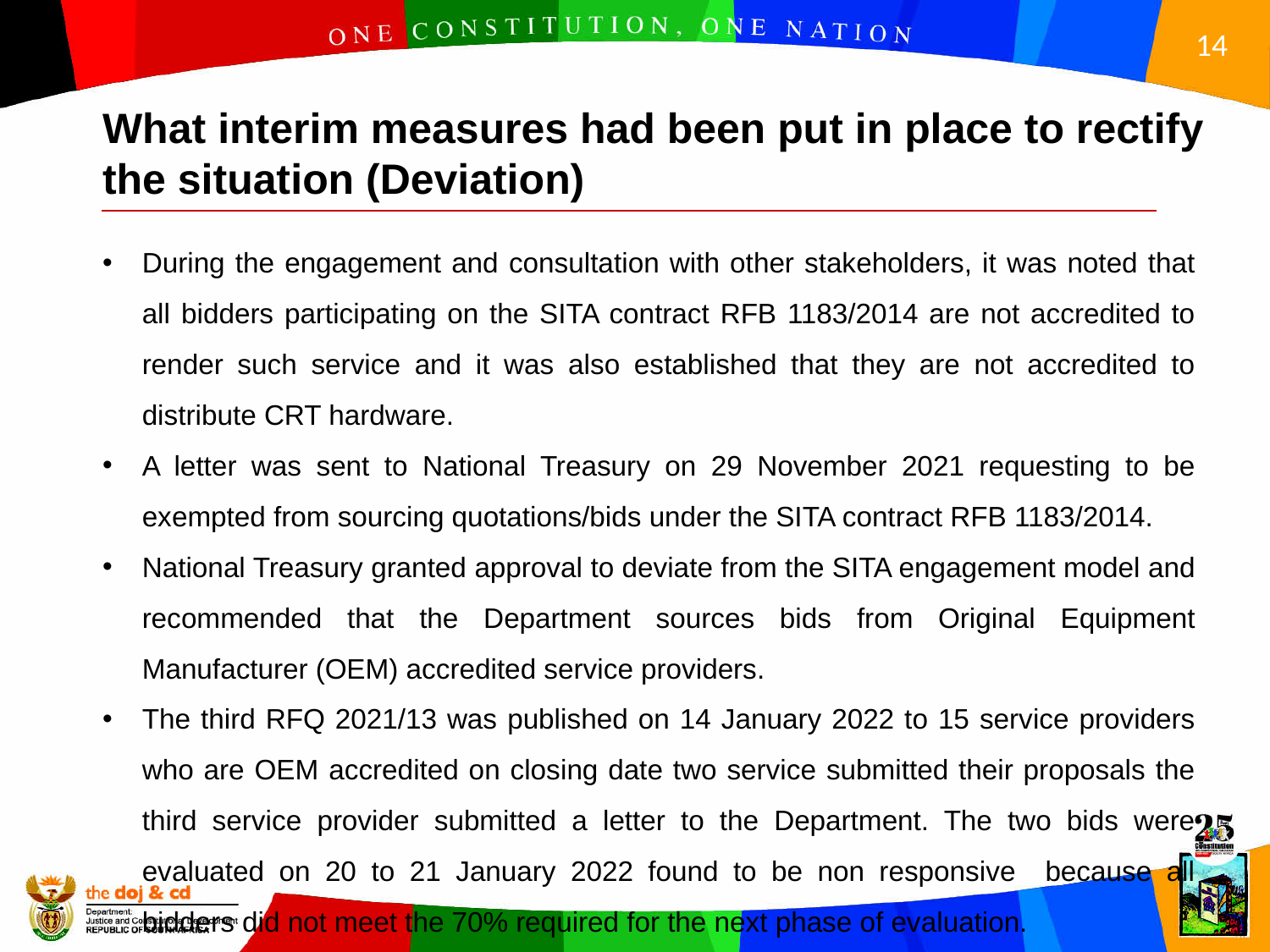

What interim measures had been put in place to rectify the situation (Deviation)
During the engagement and consultation with other stakeholders, it was noted that all bidders participating on the SITA contract RFB 1183/2014 are not accredited to render such service and it was also established that they are not accredited to distribute CRT hardware.
A letter was sent to National Treasury on 29 November 2021 requesting to be exempted from sourcing quotations/bids under the SITA contract RFB 1183/2014.
National Treasury granted approval to deviate from the SITA engagement model and recommended that the Department sources bids from Original Equipment Manufacturer (OEM) accredited service providers.
The third RFQ 2021/13 was published on 14 January 2022 to 15 service providers who are OEM accredited on closing date two service submitted their proposals the third service provider submitted a letter to the Department. The two bids were evaluated on 20 to 21 January 2022 found to be non responsive  because all bidders did not meet the 70% required for the next phase of evaluation.